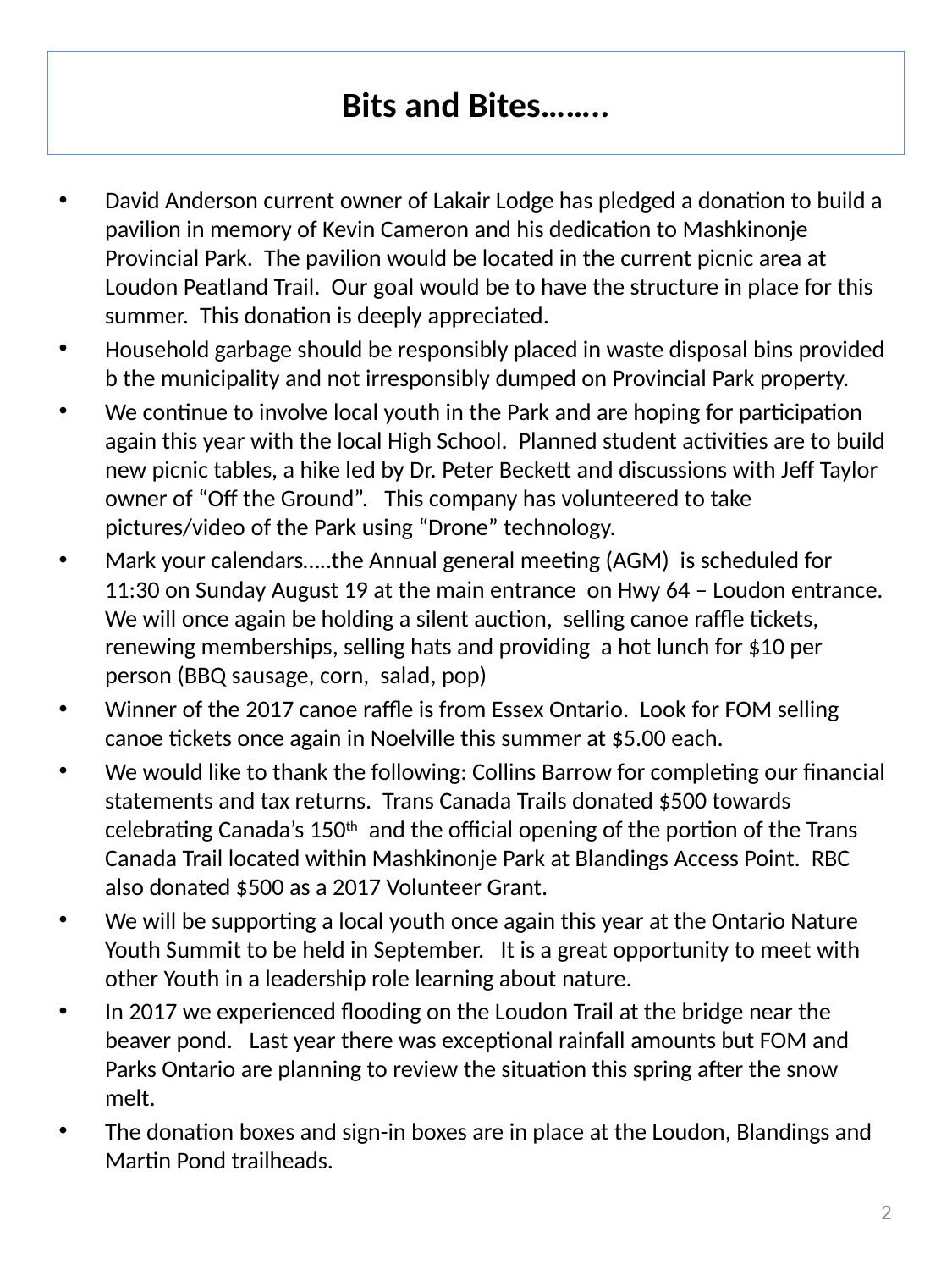

# Bits and Bites……..

David Anderson current owner of Lakair Lodge has pledged a donation to build a pavilion in memory of Kevin Cameron and his dedication to Mashkinonje Provincial Park.  The pavilion would be located in the current picnic area at Loudon Peatland Trail.  Our goal would be to have the structure in place for this summer.  This donation is deeply appreciated.
Household garbage should be responsibly placed in waste disposal bins provided b the municipality and not irresponsibly dumped on Provincial Park property.
We continue to involve local youth in the Park and are hoping for participation again this year with the local High School.  Planned student activities are to build new picnic tables, a hike led by Dr. Peter Beckett and discussions with Jeff Taylor owner of “Off the Ground”.   This company has volunteered to take pictures/video of the Park using “Drone” technology.
Mark your calendars…..the Annual general meeting (AGM)  is scheduled for 11:30 on Sunday August 19 at the main entrance  on Hwy 64 – Loudon entrance.  We will once again be holding a silent auction,  selling canoe raffle tickets, renewing memberships, selling hats and providing  a hot lunch for $10 per person (BBQ sausage, corn,  salad, pop)
Winner of the 2017 canoe raffle is from Essex Ontario.  Look for FOM selling canoe tickets once again in Noelville this summer at $5.00 each.
We would like to thank the following: Collins Barrow for completing our financial statements and tax returns.  Trans Canada Trails donated $500 towards celebrating Canada’s 150th  and the official opening of the portion of the Trans Canada Trail located within Mashkinonje Park at Blandings Access Point.  RBC also donated $500 as a 2017 Volunteer Grant.
We will be supporting a local youth once again this year at the Ontario Nature Youth Summit to be held in September.   It is a great opportunity to meet with other Youth in a leadership role learning about nature.
In 2017 we experienced flooding on the Loudon Trail at the bridge near the beaver pond.   Last year there was exceptional rainfall amounts but FOM and Parks Ontario are planning to review the situation this spring after the snow melt.
The donation boxes and sign-in boxes are in place at the Loudon, Blandings and Martin Pond trailheads.

2